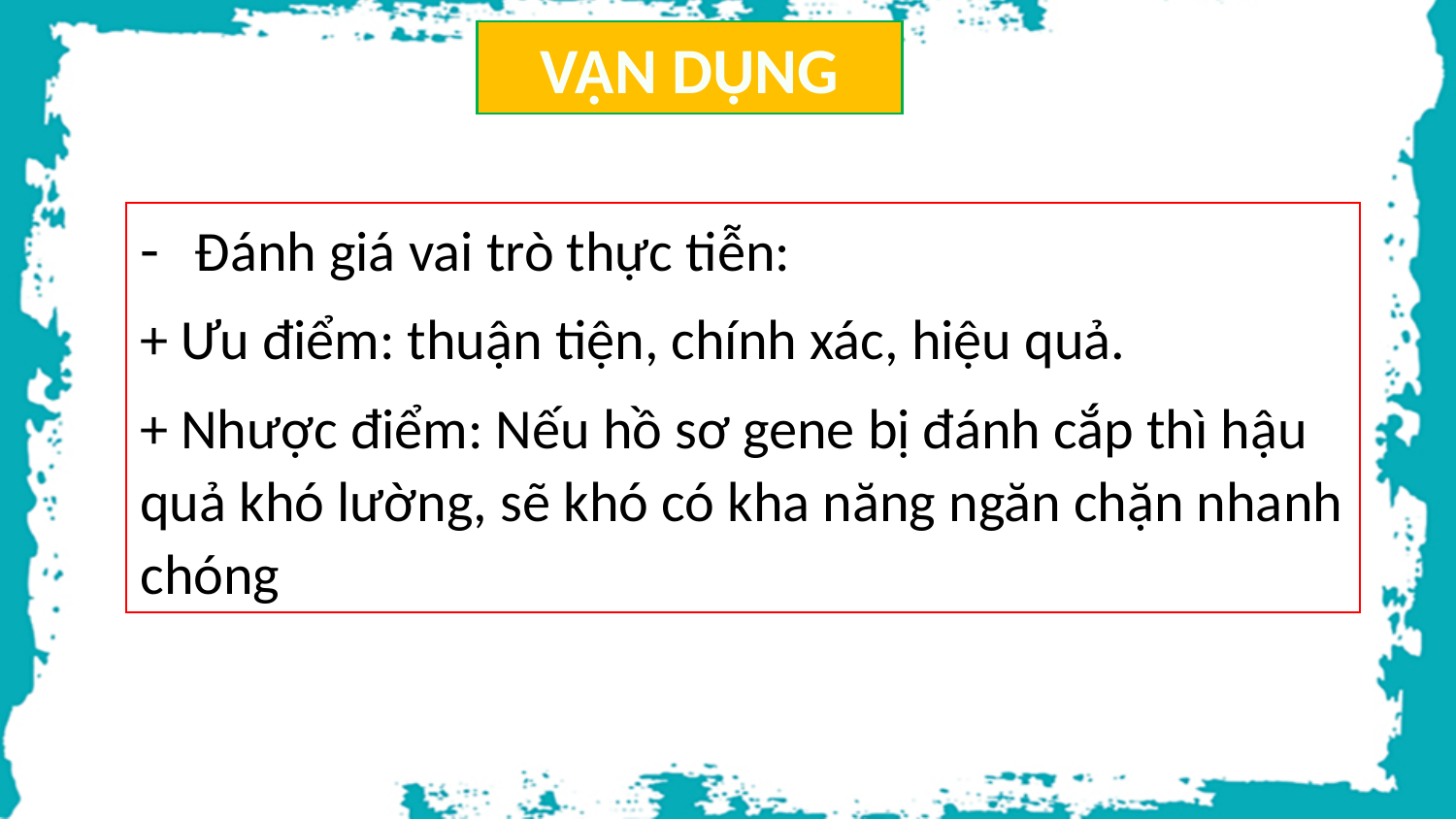

VẬN DỤNG
Đánh giá vai trò thực tiễn:
+ Ưu điểm: thuận tiện, chính xác, hiệu quả.
+ Nhược điểm: Nếu hồ sơ gene bị đánh cắp thì hậu quả khó lường, sẽ khó có kha năng ngăn chặn nhanh chóng